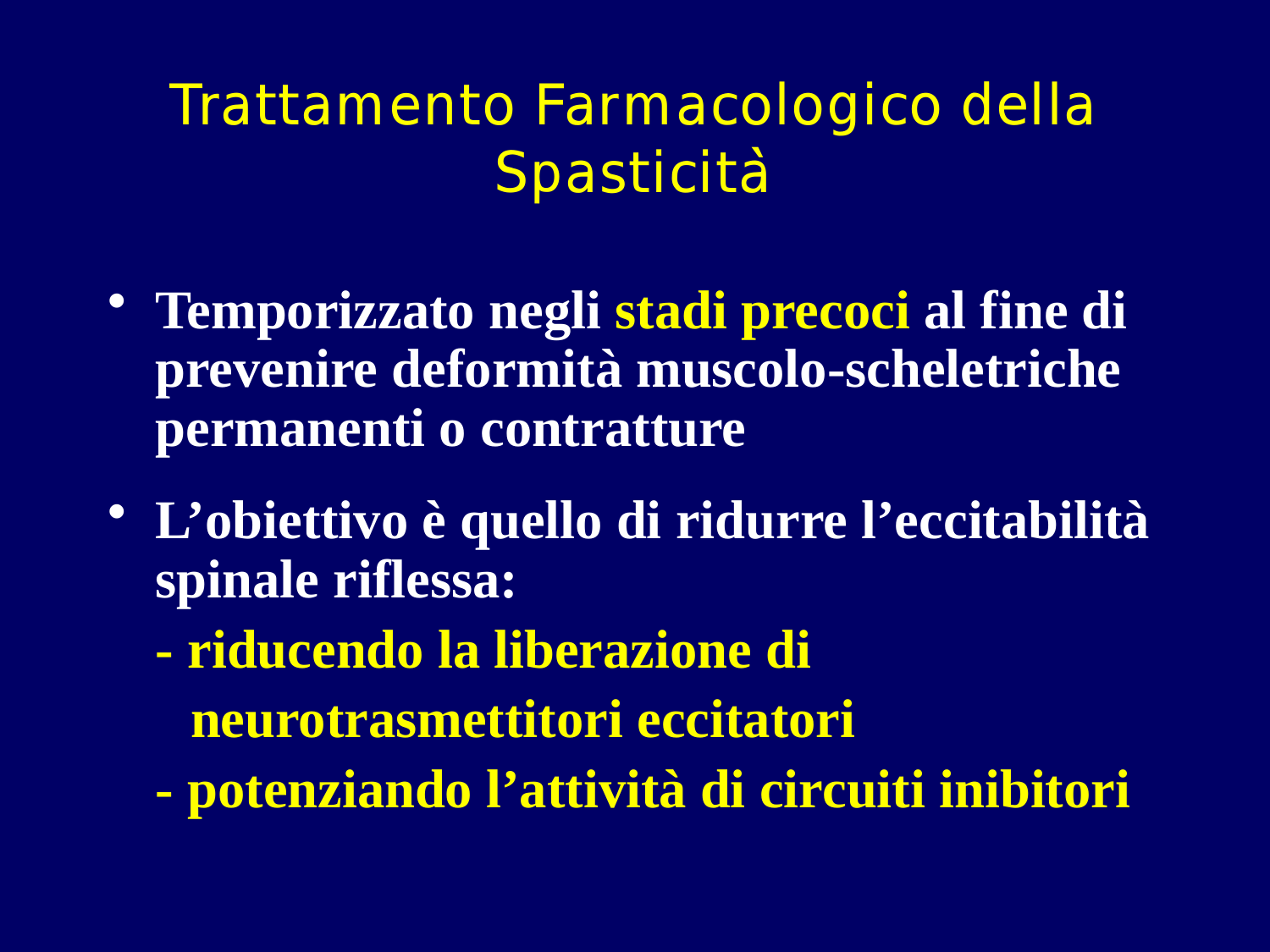

# Trattamento Farmacologico della Spasticità
Temporizzato negli stadi precoci al fine di prevenire deformità muscolo-scheletriche permanenti o contratture

L’obiettivo è quello di ridurre l’eccitabilità spinale riflessa:
	- riducendo la liberazione di
      neurotrasmettitori eccitatori
	- potenziando l’attività di circuiti inibitori